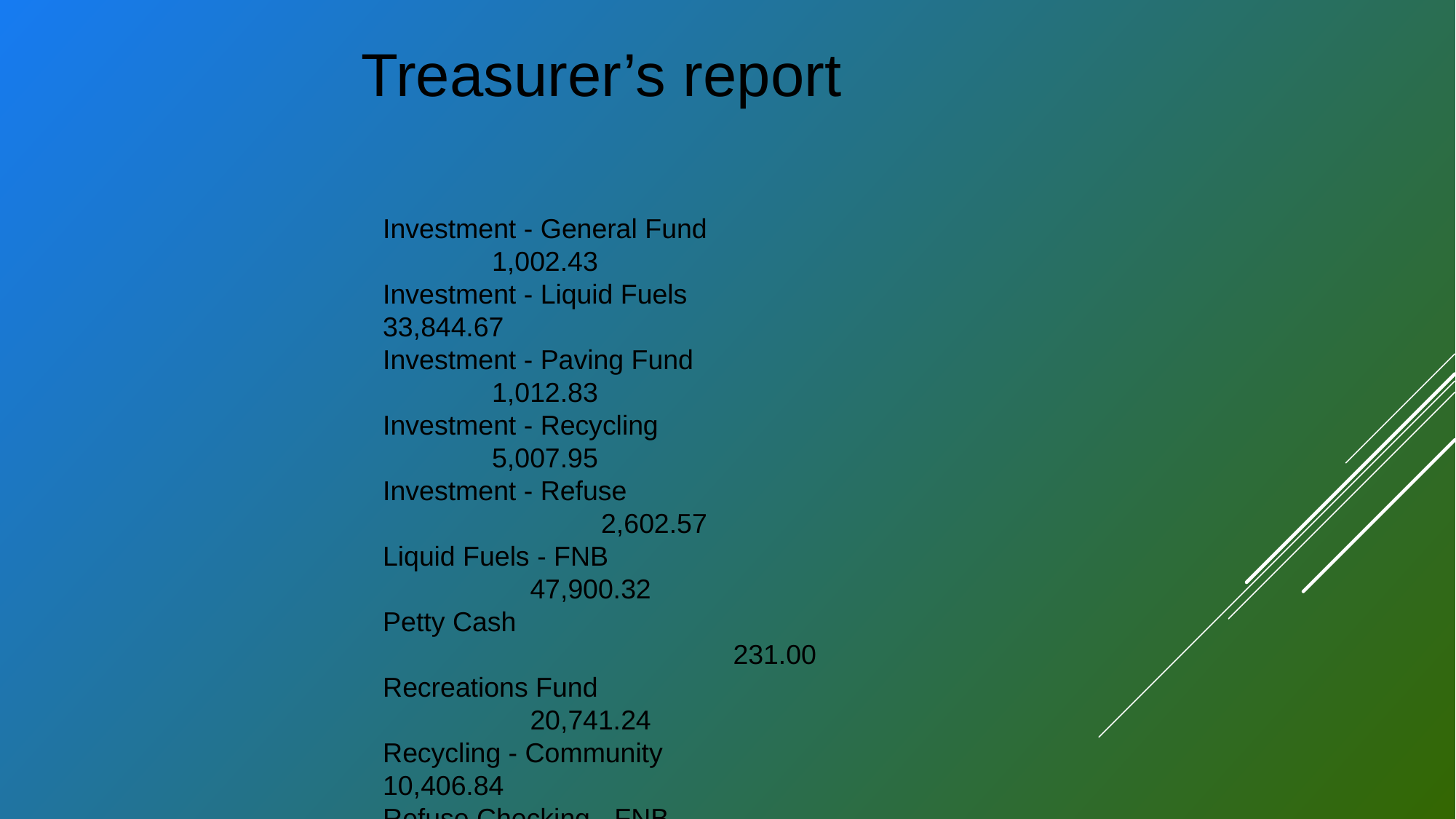

Treasurer’s report

Investment - General Fund 				1,002.43
Investment - Liquid Fuels 				     33,844.67
Investment - Paving Fund 					1,012.83
Investment - Recycling 					5,007.95
Investment - Refuse 						2,602.57
Liquid Fuels - FNB 					     47,900.32
Petty Cash 								   231.00
Recreations Fund 					     20,741.24
Recycling - Community 				     10,406.84
Refuse Checking - FNB 				    135,372.80

Total Checking/Savings 				     492,367.86